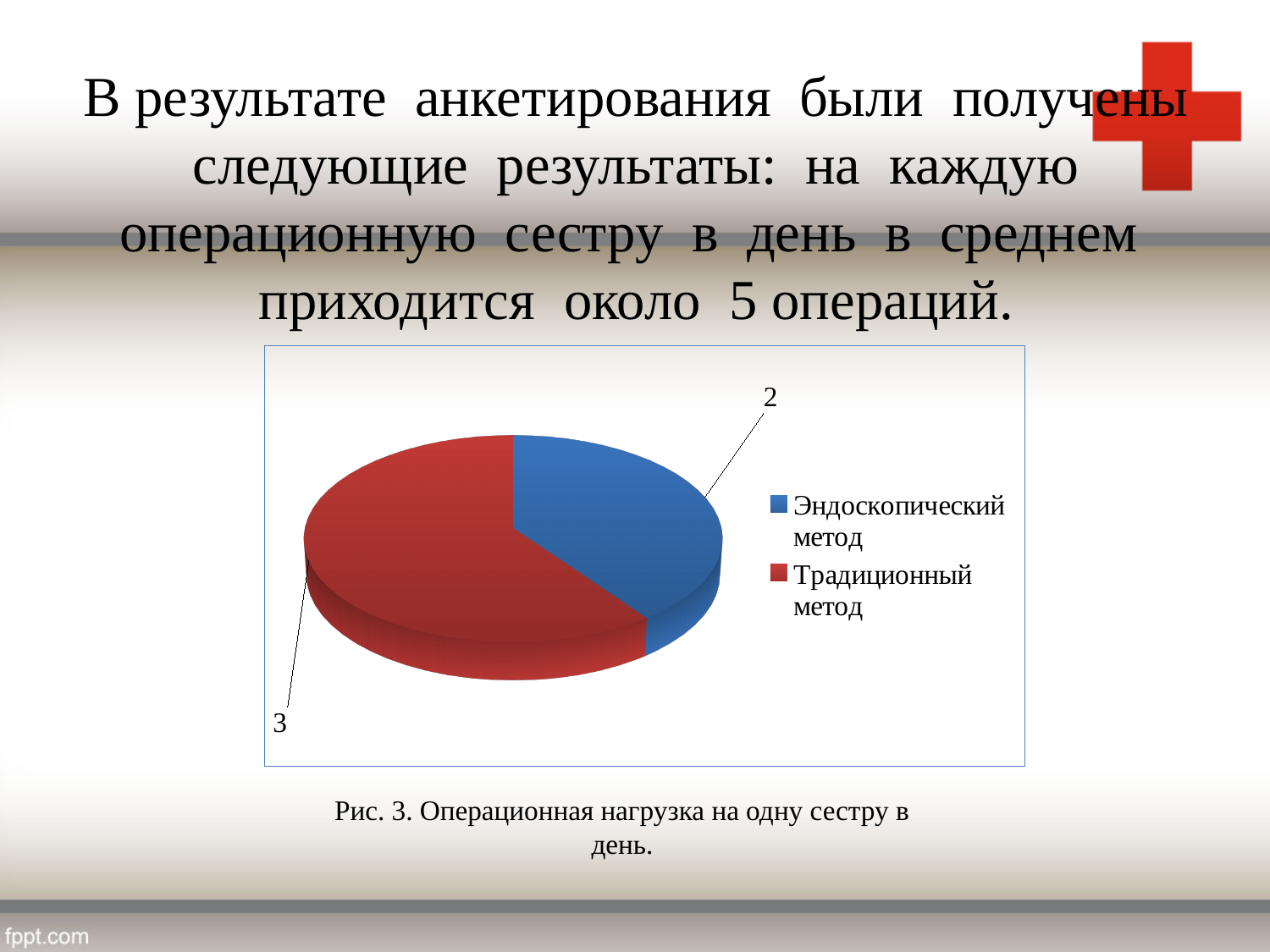

# В результате  анкетирования  были  получены  следующие  результаты:  на  каждую  операционную  сестру  в  день  в  среднем  приходится  около  5 операций.

[unsupported chart]

Рис. 3. Операционная нагрузка на одну сестру в день.